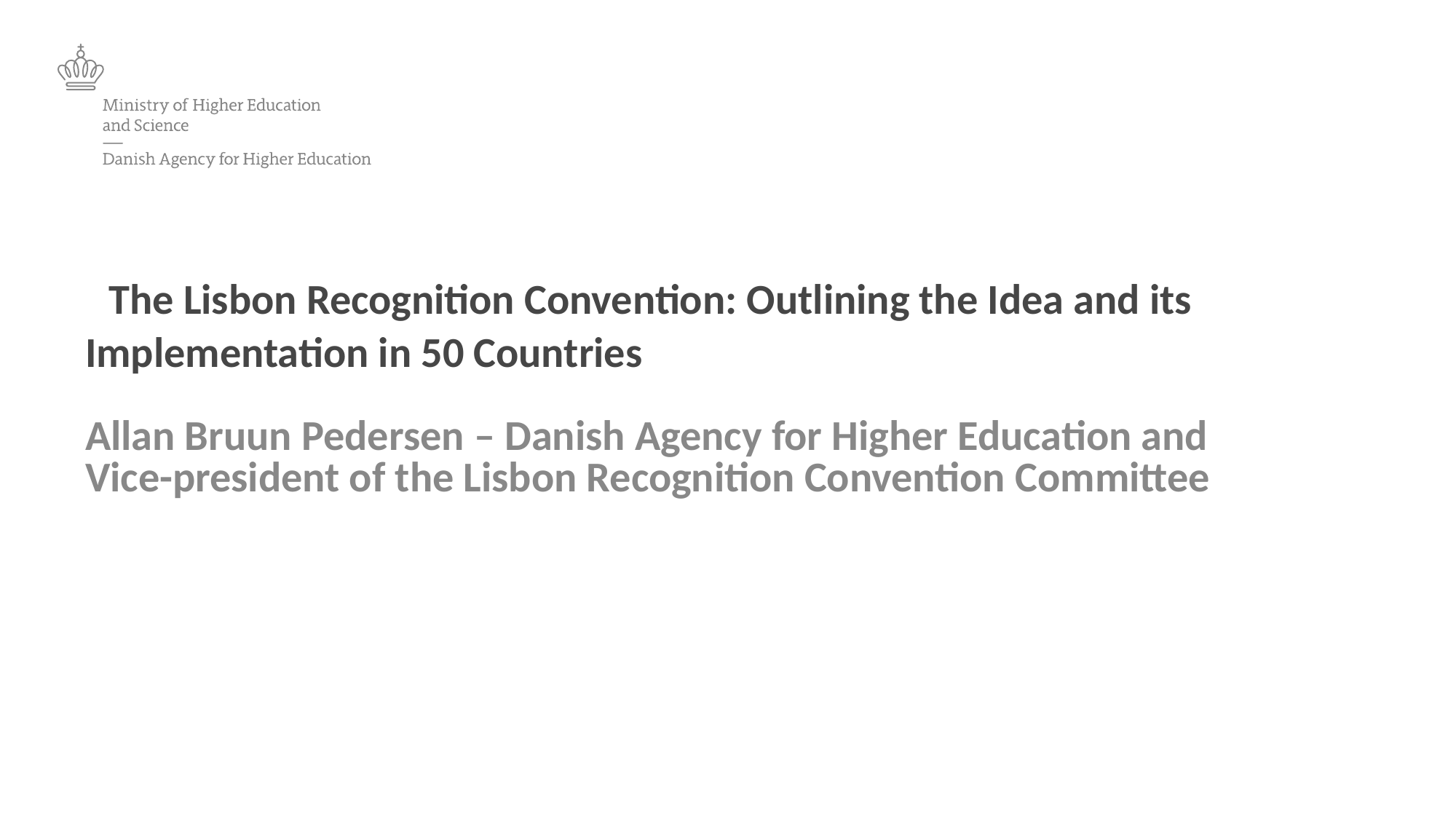

# The Lisbon Recognition Convention: Outlining the Idea and its Implementation in 50 Countries Allan Bruun Pedersen – Danish Agency for Higher Education and Vice-president of the Lisbon Recognition Convention Committee